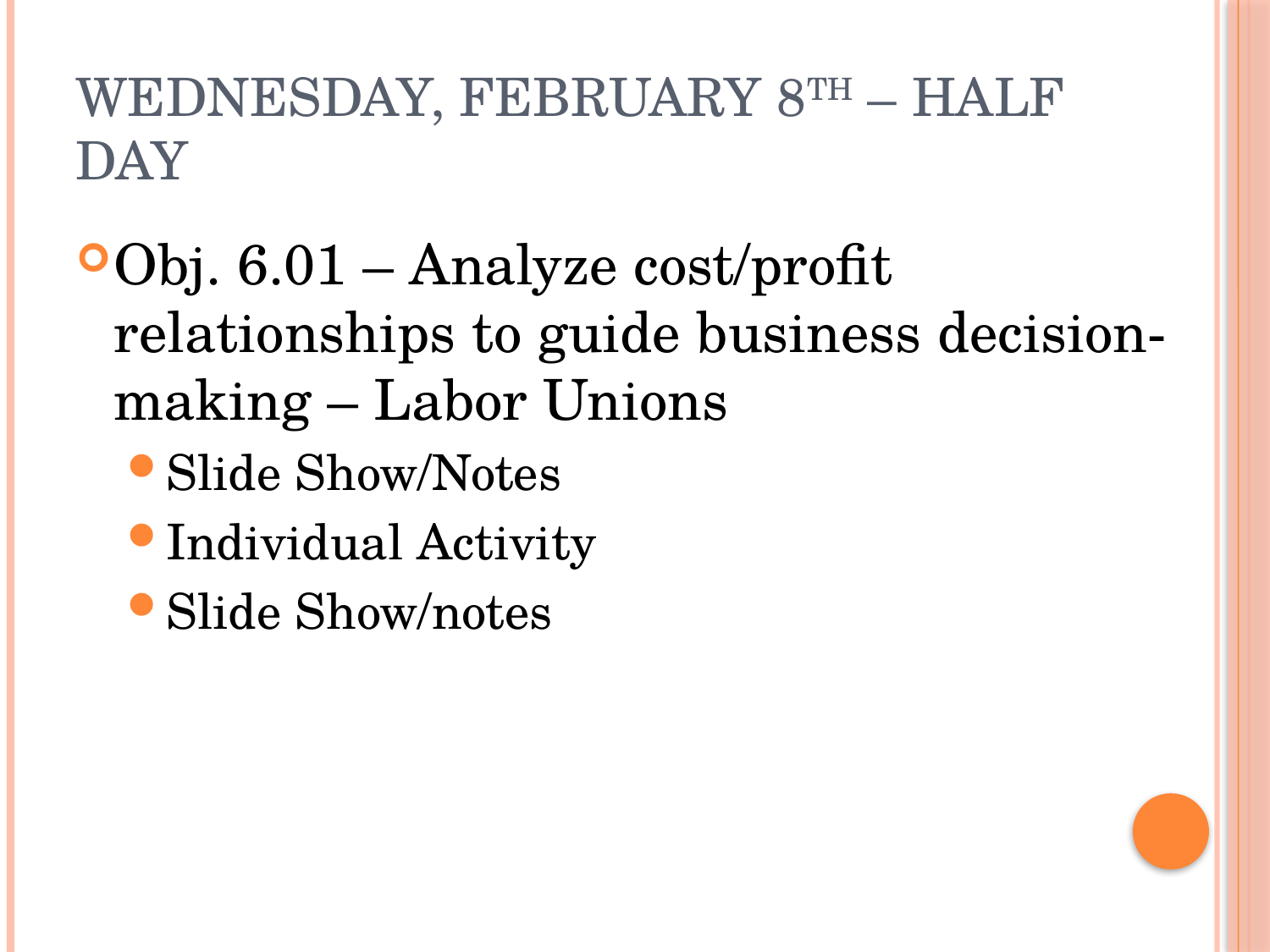

# Wednesday, February 8th – Half Day
Obj. 6.01 – Analyze cost/profit relationships to guide business decision-making – Labor Unions
Slide Show/Notes
Individual Activity
Slide Show/notes